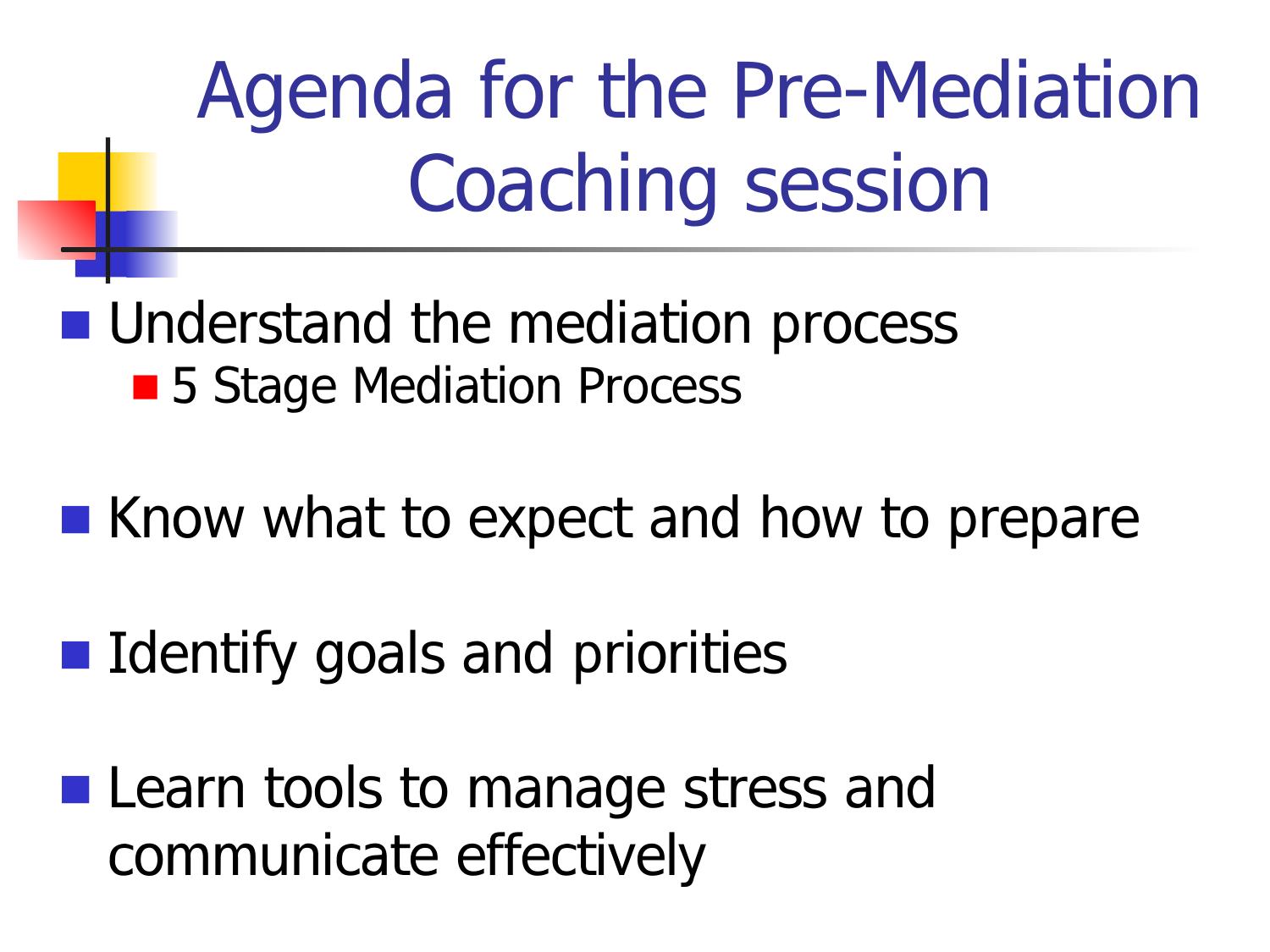

# Agenda for the Pre-Mediation Coaching session
Understand the mediation process
5 Stage Mediation Process

Know what to expect and how to prepare
Identify goals and priorities
Learn tools to manage stress and communicate effectively